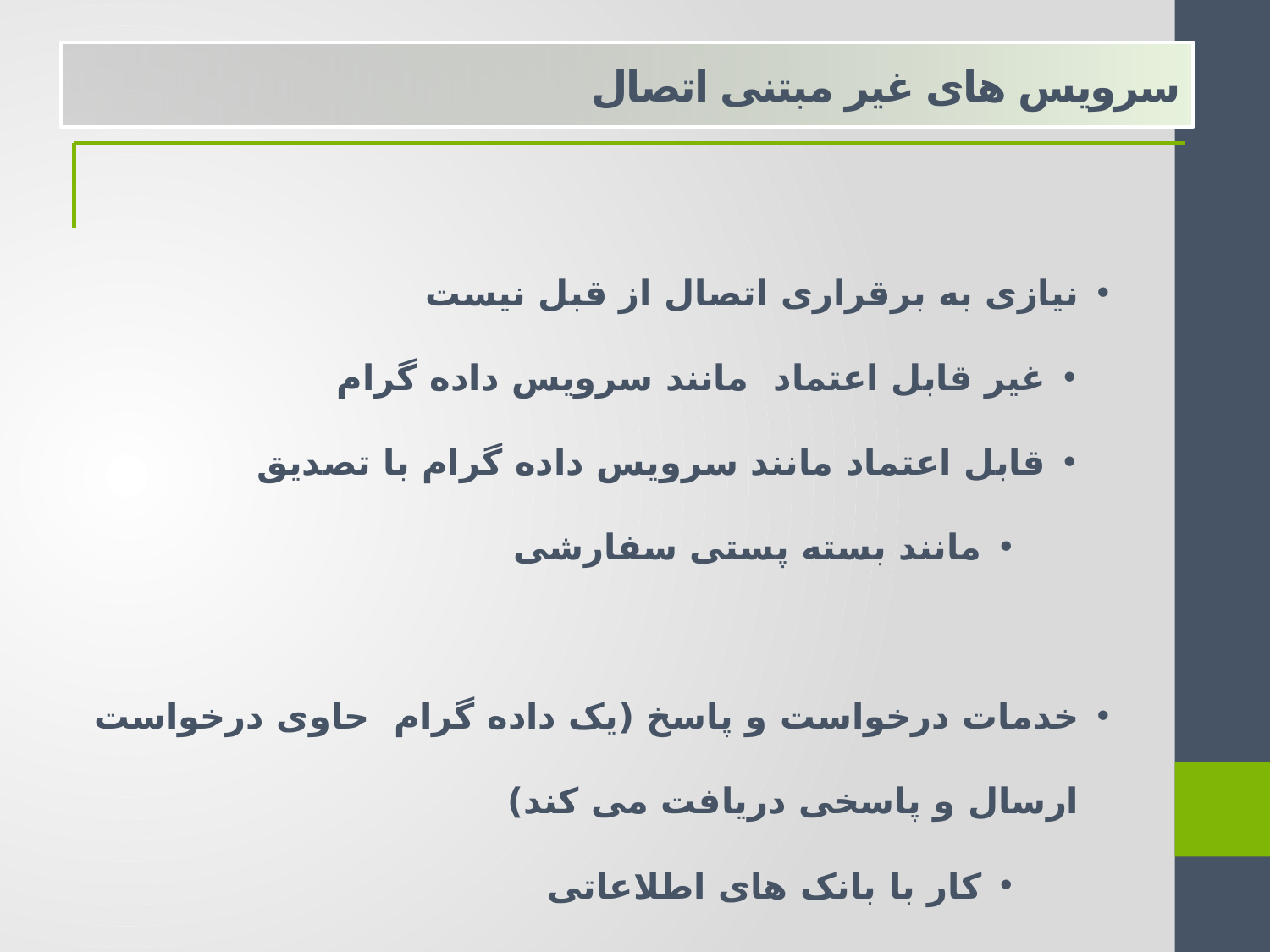

سرویس های غیر مبتنی اتصال

نیازی به برقراری اتصال از قبل نیست
غیر قابل اعتماد  مانند سرویس داده گرام
قابل اعتماد مانند سرویس داده گرام با تصدیق
مانند بسته پستی سفارشی

خدمات درخواست و پاسخ (یک داده گرام  حاوی درخواست ارسال و پاسخی دریافت می کند)
کار با بانک های اطلاعاتی